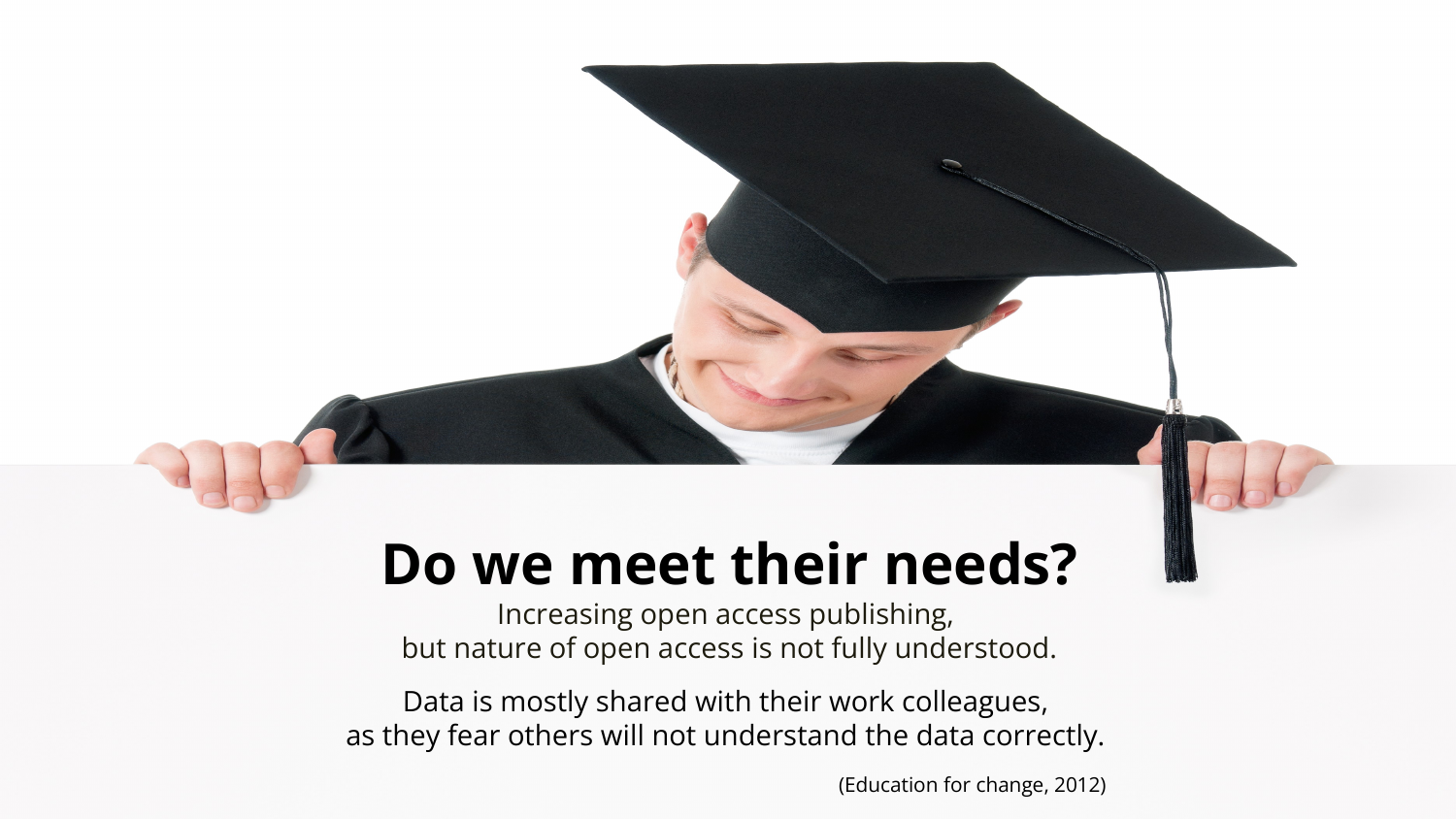

Do we meet their needs?
Increasing open access publishing,
but nature of open access is not fully understood.
Data is mostly shared with their work colleagues,
as they fear others will not understand the data correctly.

(Education for change, 2012)